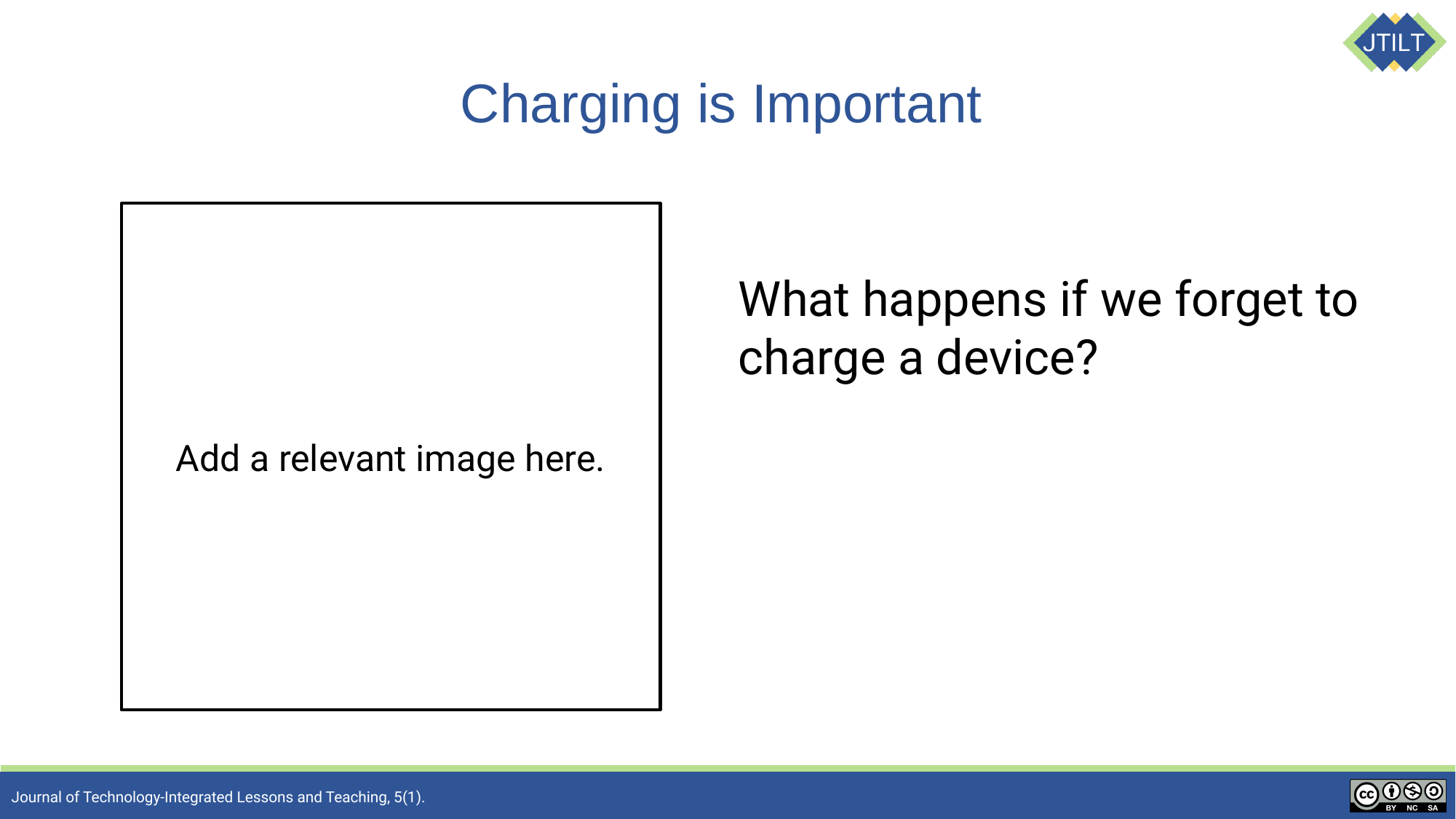

# Charging is Important
Add a relevant image here.
What happens if we forget to charge a device?